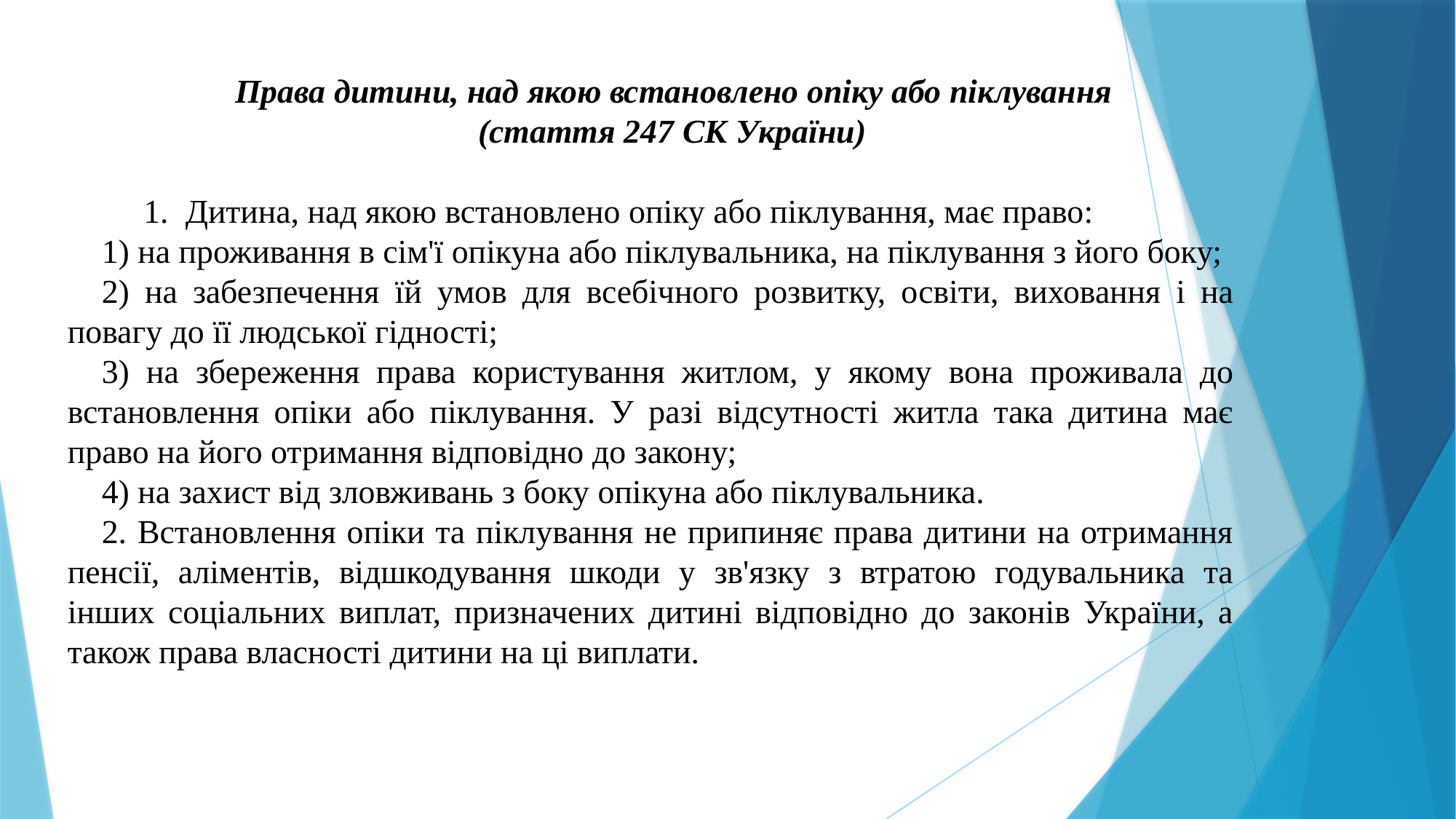

Права дитини, над якою встановлено опіку або піклування
 (стаття 247 СК України)

     1.  Дитина, над якою встановлено опіку або піклування, має право:
1) на проживання в сім'ї опікуна або піклувальника, на піклування з його боку;
2) на забезпечення їй умов для всебічного розвитку, освіти, виховання і на повагу до її людської гідності;
3) на збереження права користування житлом, у якому вона проживала до встановлення опіки або піклування. У разі відсутності житла така дитина має право на його отримання відповідно до закону;
4) на захист від зловживань з боку опікуна або піклувальника.
2. Встановлення опіки та піклування не припиняє права дитини на отримання пенсії, аліментів, відшкодування шкоди у зв'язку з втратою годувальника та інших соціальних виплат, призначених дитині відповідно до законів України, а також права власності дитини на ці виплати.